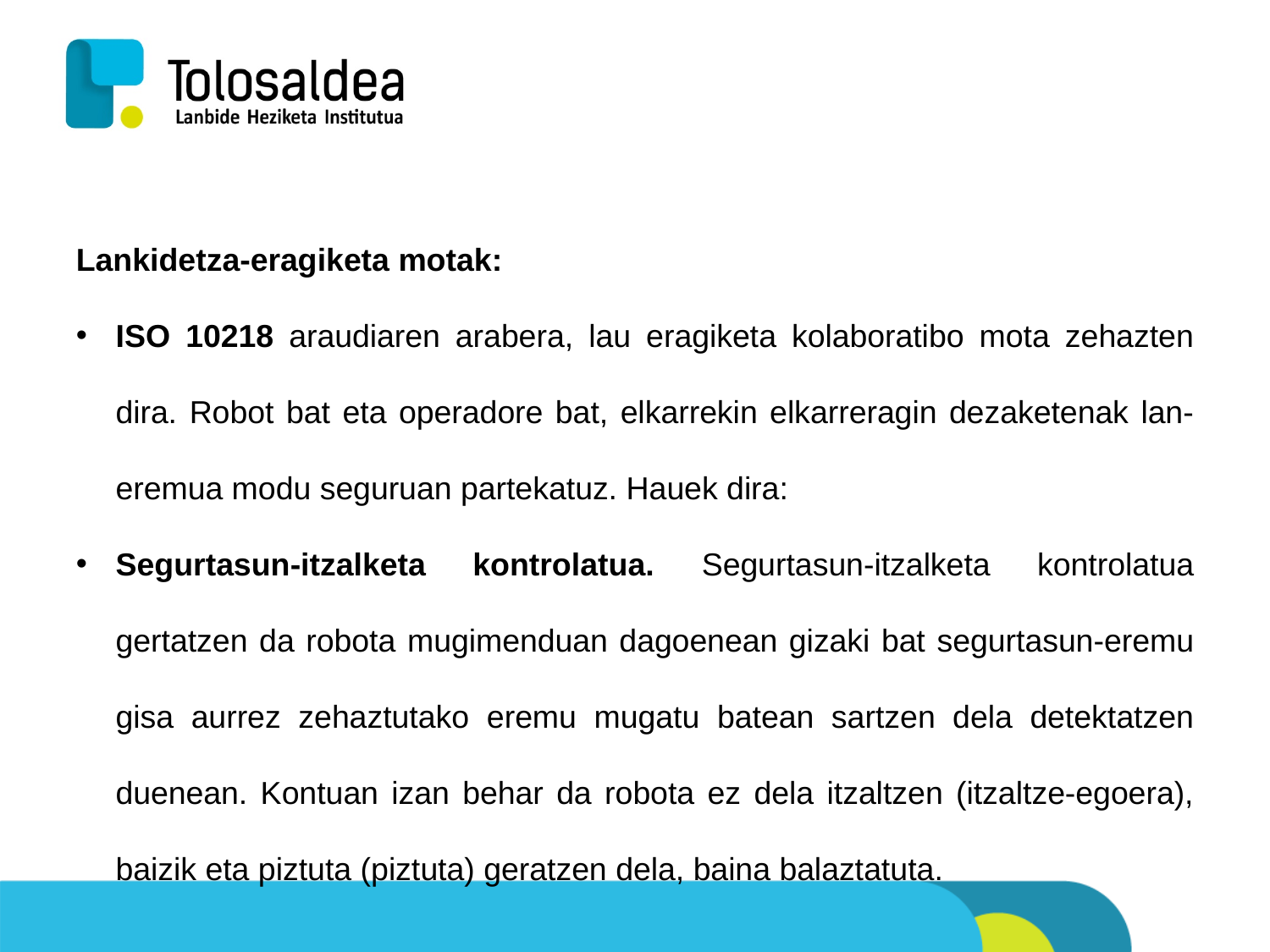

Lankidetza-eragiketa motak:
ISO 10218 araudiaren arabera, lau eragiketa kolaboratibo mota zehazten dira. Robot bat eta operadore bat, elkarrekin elkarreragin dezaketenak lan-eremua modu seguruan partekatuz. Hauek dira:
Segurtasun-itzalketa kontrolatua. Segurtasun-itzalketa kontrolatua gertatzen da robota mugimenduan dagoenean gizaki bat segurtasun-eremu gisa aurrez zehaztutako eremu mugatu batean sartzen dela detektatzen duenean. Kontuan izan behar da robota ez dela itzaltzen (itzaltze-egoera), baizik eta piztuta (piztuta) geratzen dela, baina balaztatuta.